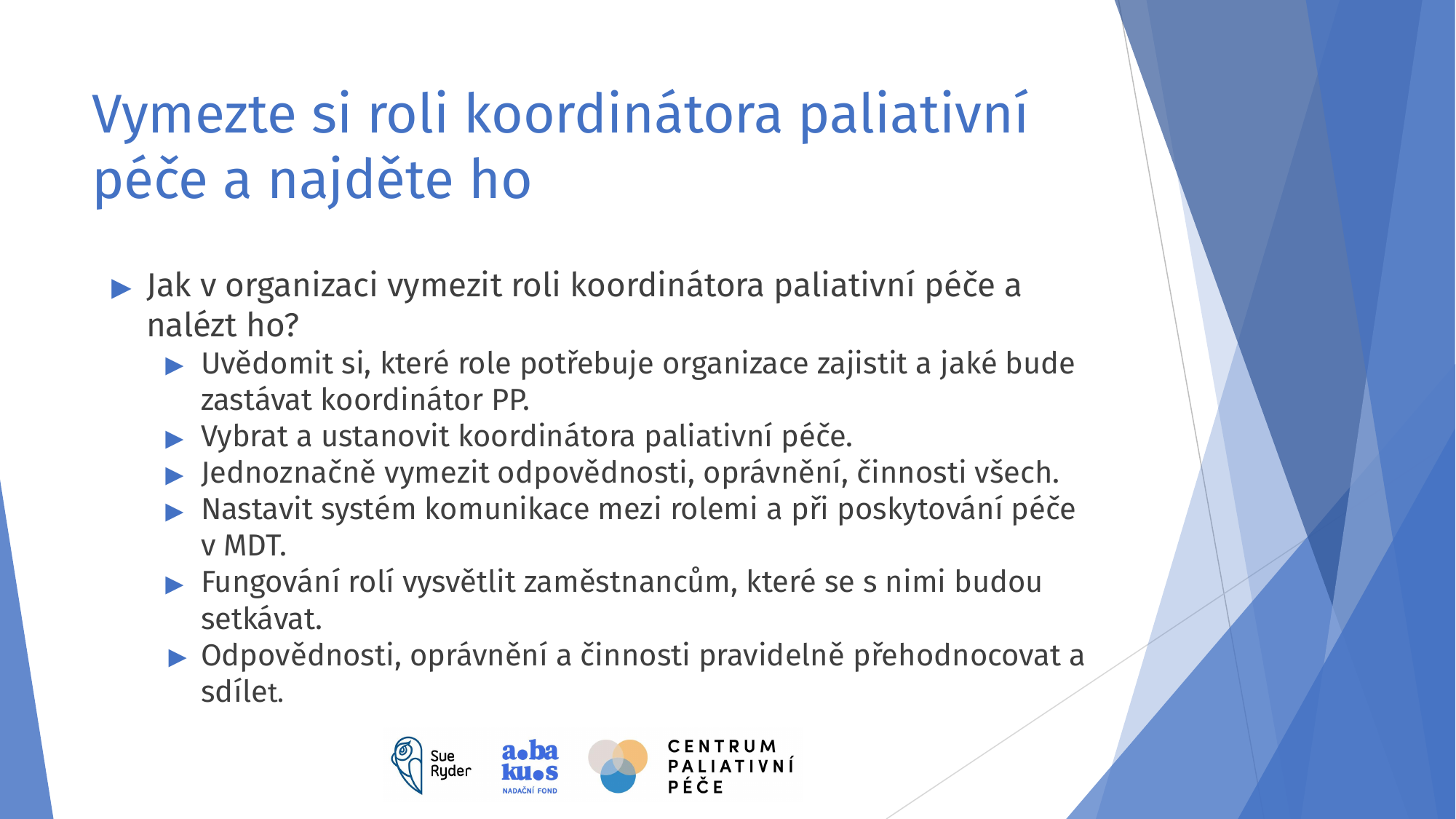

# Vymezte si roli koordinátora paliativní péče a najděte ho

Jak v organizaci vymezit roli koordinátora paliativní péče a nalézt ho?
Uvědomit si, které role potřebuje organizace zajistit a jaké bude zastávat koordinátor PP.
Vybrat a ustanovit koordinátora paliativní péče.
Jednoznačně vymezit odpovědnosti, oprávnění, činnosti všech.
Nastavit systém komunikace mezi rolemi a při poskytování péče v MDT.
Fungování rolí vysvětlit zaměstnancům, které se s nimi budou setkávat.
Odpovědnosti, oprávnění a činnosti pravidelně přehodnocovat a sdílet.